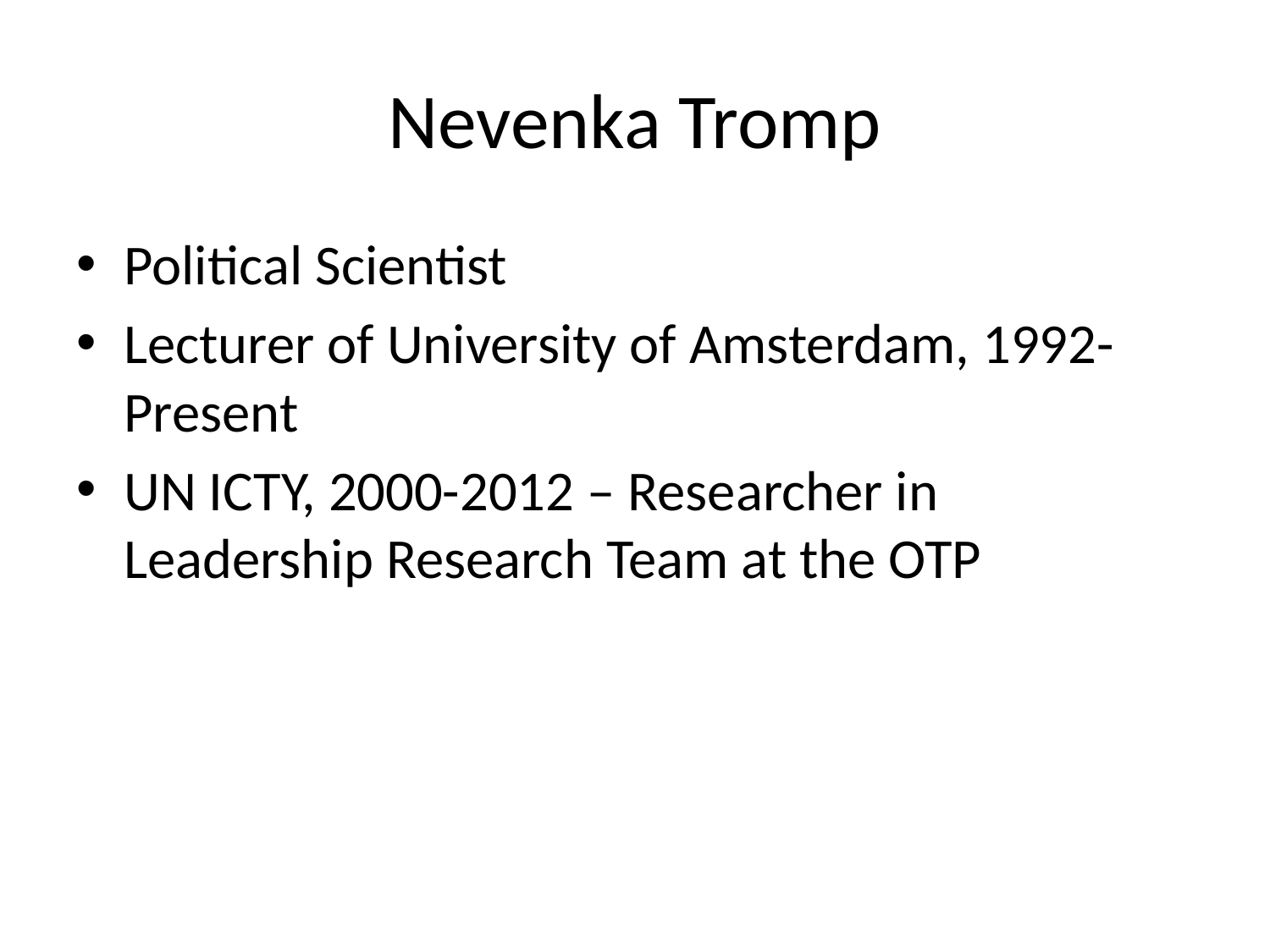

# Nevenka Tromp
Political Scientist
Lecturer of University of Amsterdam, 1992- Present
UN ICTY, 2000-2012 – Researcher in Leadership Research Team at the OTP